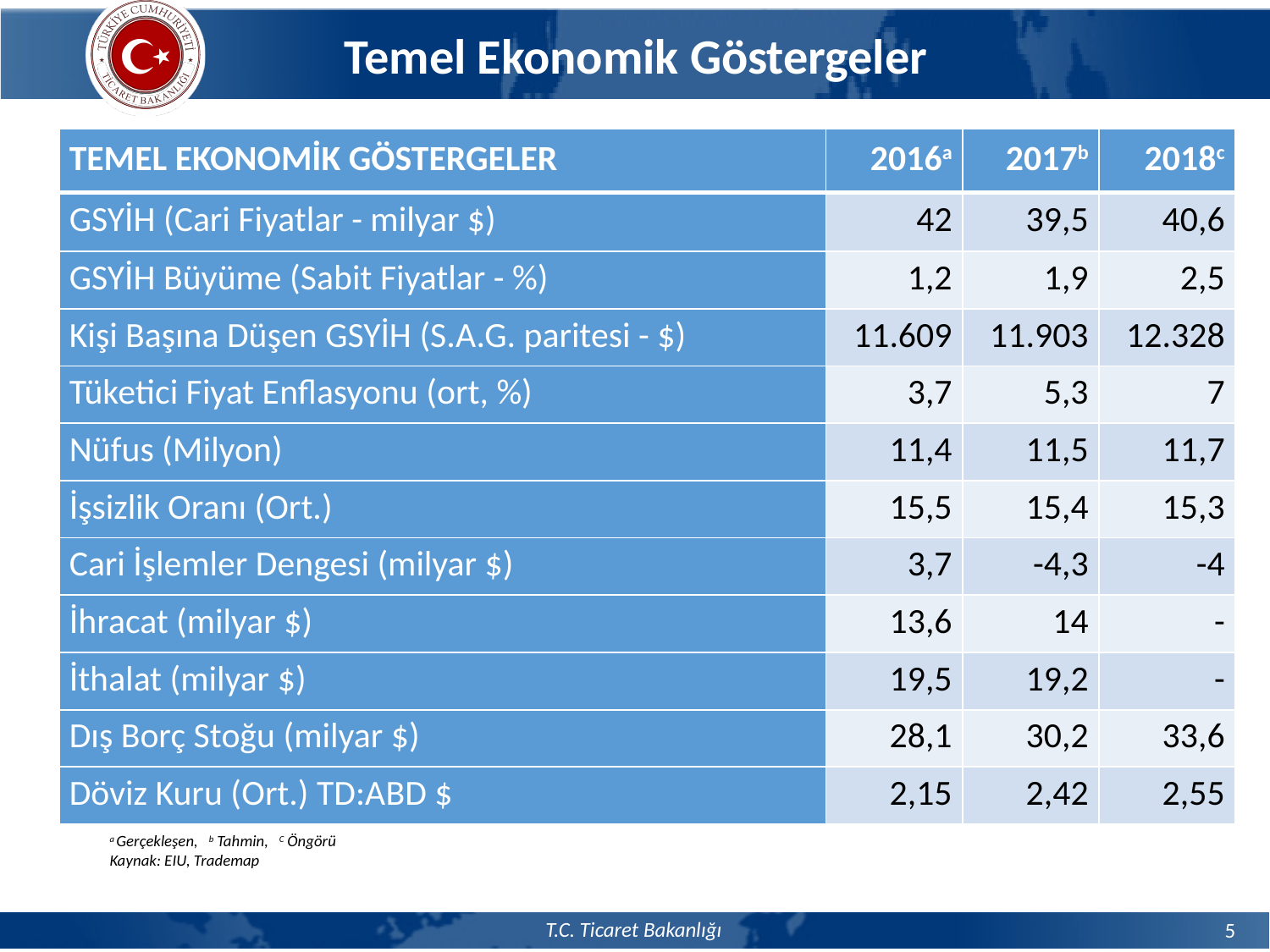

Temel Ekonomik Göstergeler
| TEMEL EKONOMİK GÖSTERGELER | 2016a | 2017b | 2018c |
| --- | --- | --- | --- |
| GSYİH (Cari Fiyatlar - milyar $) | 42 | 39,5 | 40,6 |
| GSYİH Büyüme (Sabit Fiyatlar - %) | 1,2 | 1,9 | 2,5 |
| Kişi Başına Düşen GSYİH (S.A.G. paritesi - $) | 11.609 | 11.903 | 12.328 |
| Tüketici Fiyat Enflasyonu (ort, %) | 3,7 | 5,3 | 7 |
| Nüfus (Milyon) | 11,4 | 11,5 | 11,7 |
| İşsizlik Oranı (Ort.) | 15,5 | 15,4 | 15,3 |
| Cari İşlemler Dengesi (milyar $) | 3,7 | -4,3 | -4 |
| İhracat (milyar $) | 13,6 | 14 | - |
| İthalat (milyar $) | 19,5 | 19,2 | - |
| Dış Borç Stoğu (milyar $) | 28,1 | 30,2 | 33,6 |
| Döviz Kuru (Ort.) TD:ABD $ | 2,15 | 2,42 | 2,55 |
a Gerçekleşen,   b Tahmin,   C Öngörü
Kaynak: EIU, Trademap
5